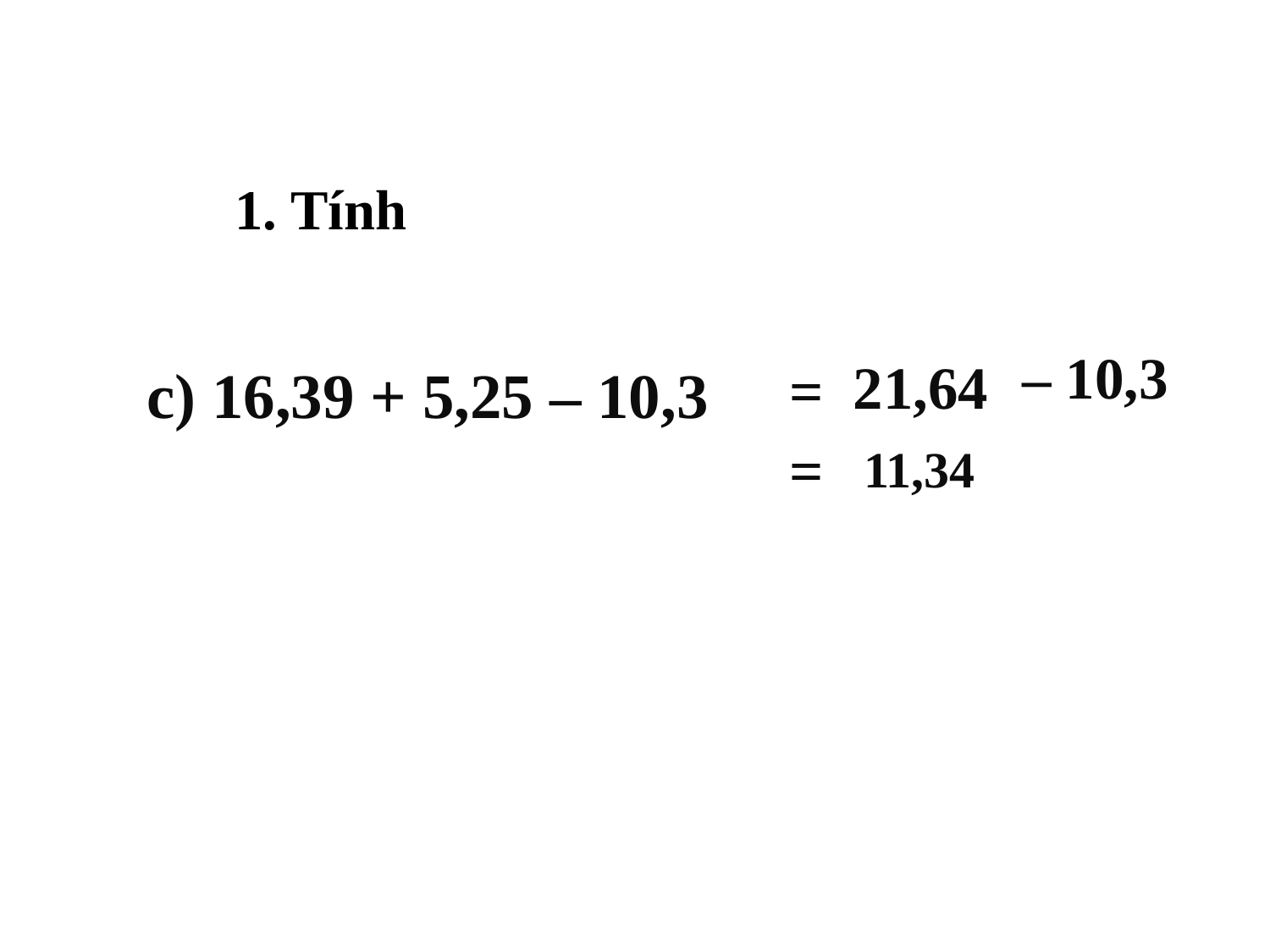

1. Tính
 – 10,3
 21,64
=
c) 16,39 + 5,25 – 10,3
=
11,34